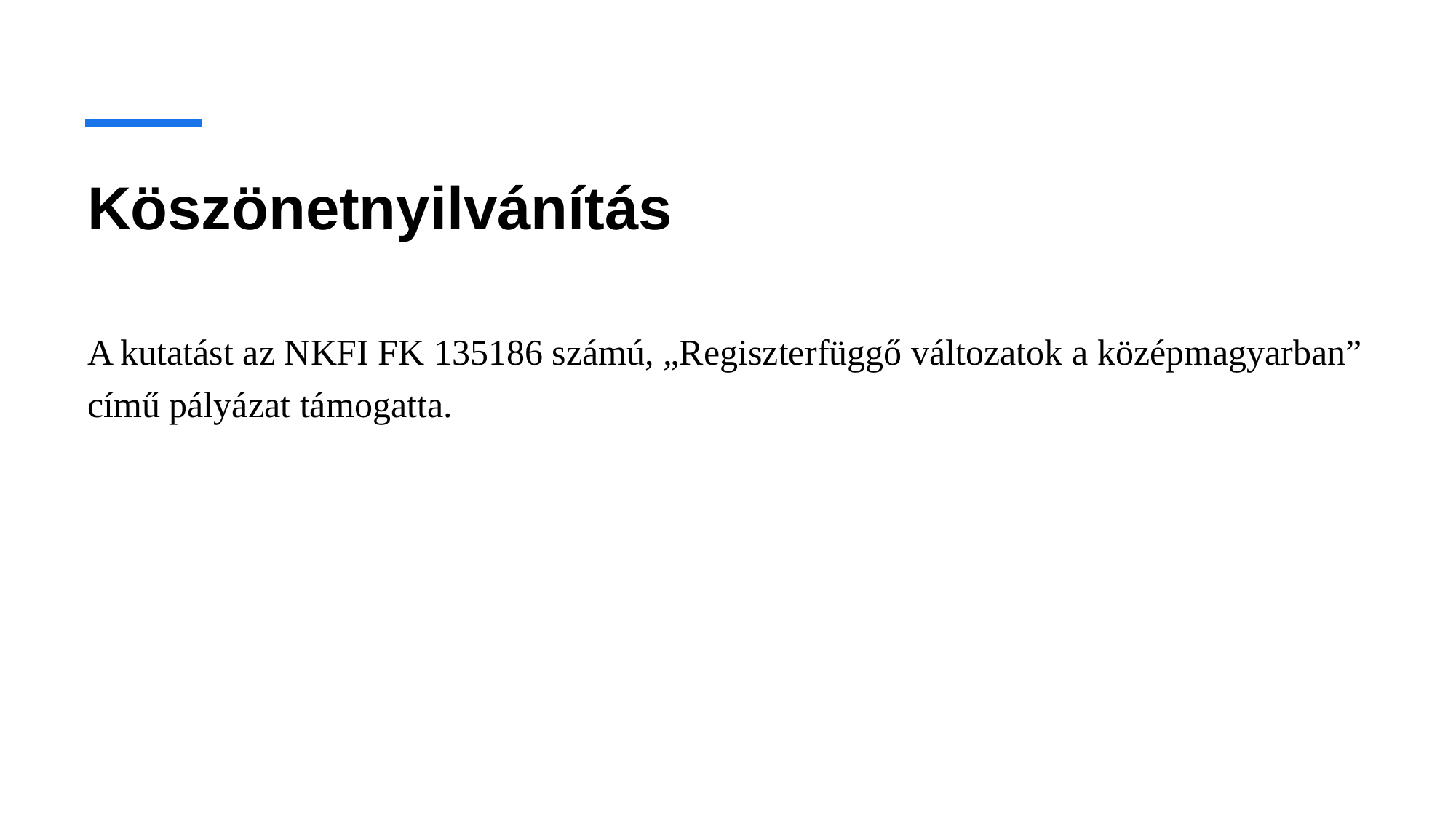

# Köszönetnyilvánítás
A kutatást az NKFI FK 135186 számú, „Regiszterfüggő változatok a középmagyarban” című pályázat támogatta.